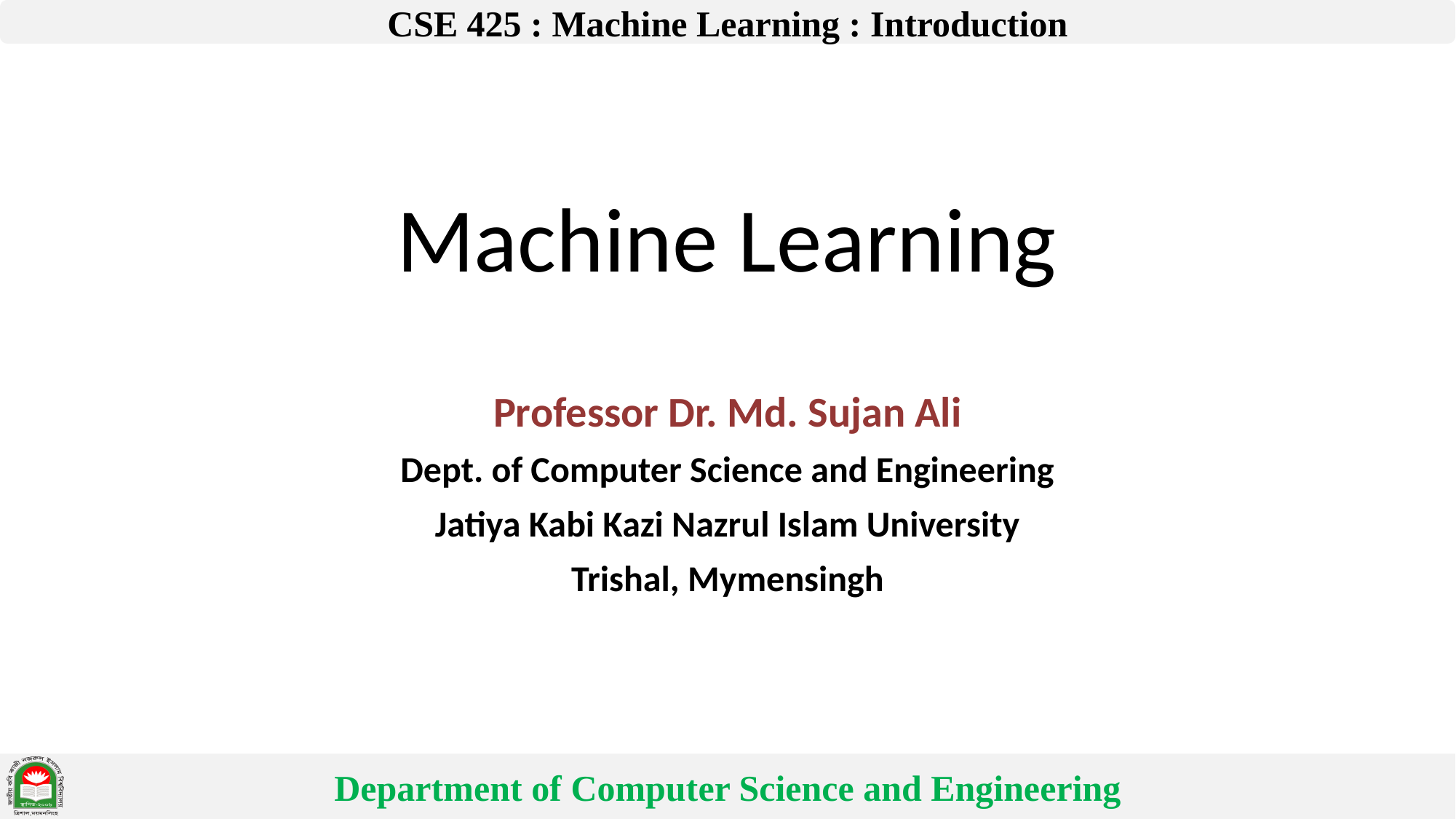

# Machine Learning
Professor Dr. Md. Sujan Ali
Dept. of Computer Science and Engineering
Jatiya Kabi Kazi Nazrul Islam University
Trishal, Mymensingh
1